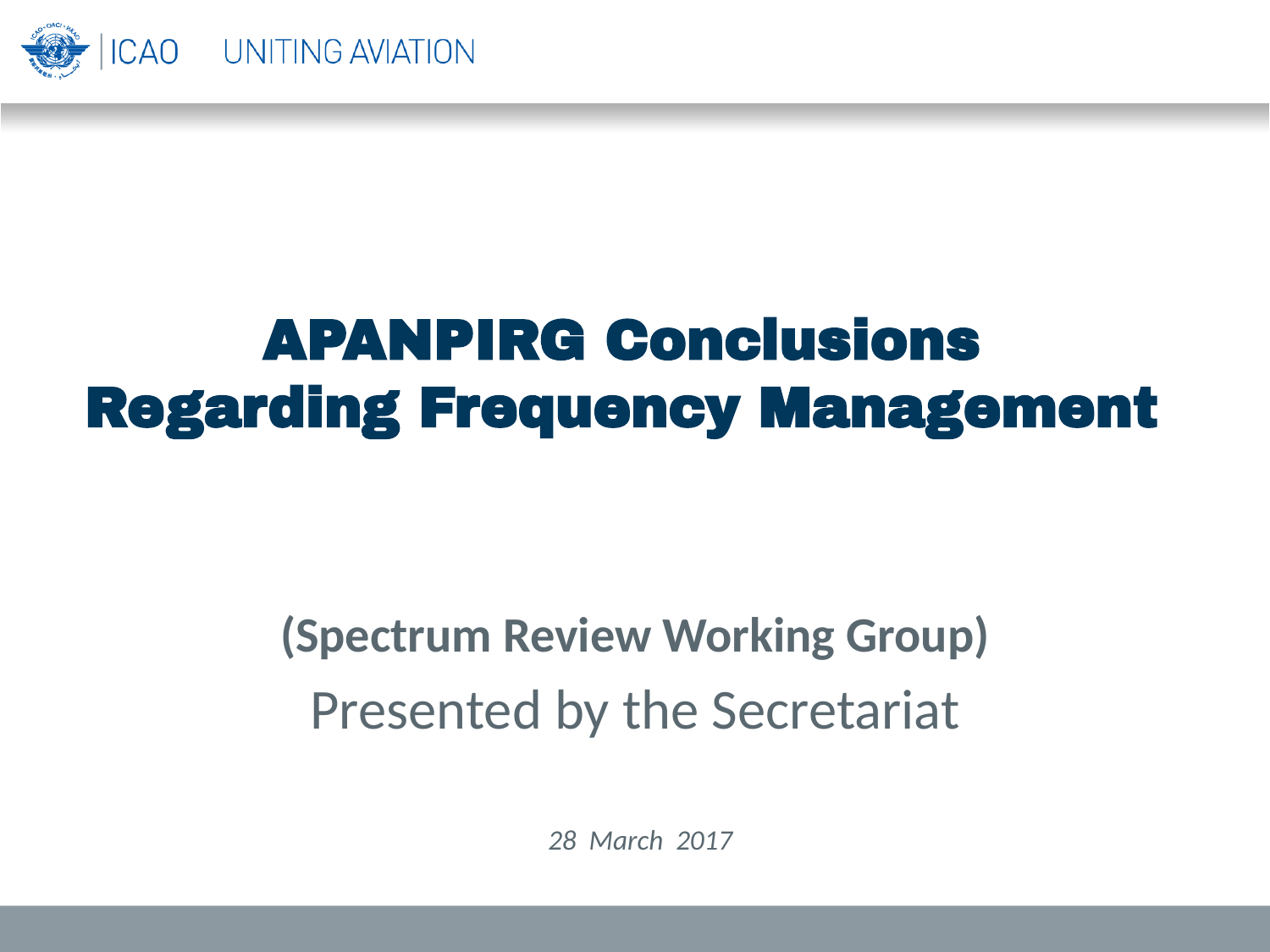

# APANPIRG Conclusions Regarding Frequency Management
(Spectrum Review Working Group)
Presented by the Secretariat
28  March  2017